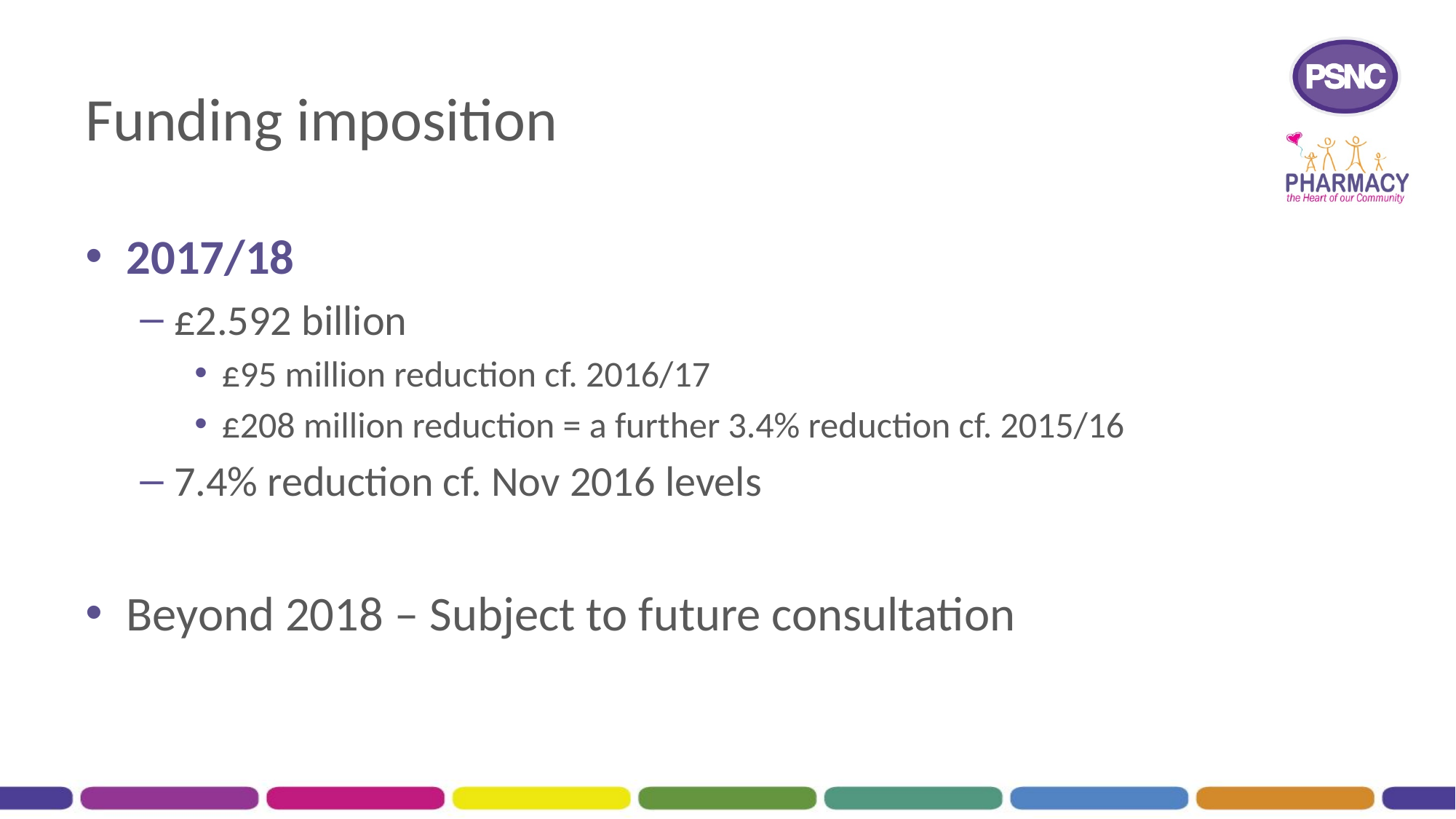

# Funding imposition
2017/18
£2.592 billion
£95 million reduction cf. 2016/17
£208 million reduction = a further 3.4% reduction cf. 2015/16
7.4% reduction cf. Nov 2016 levels

Beyond 2018 – Subject to future consultation